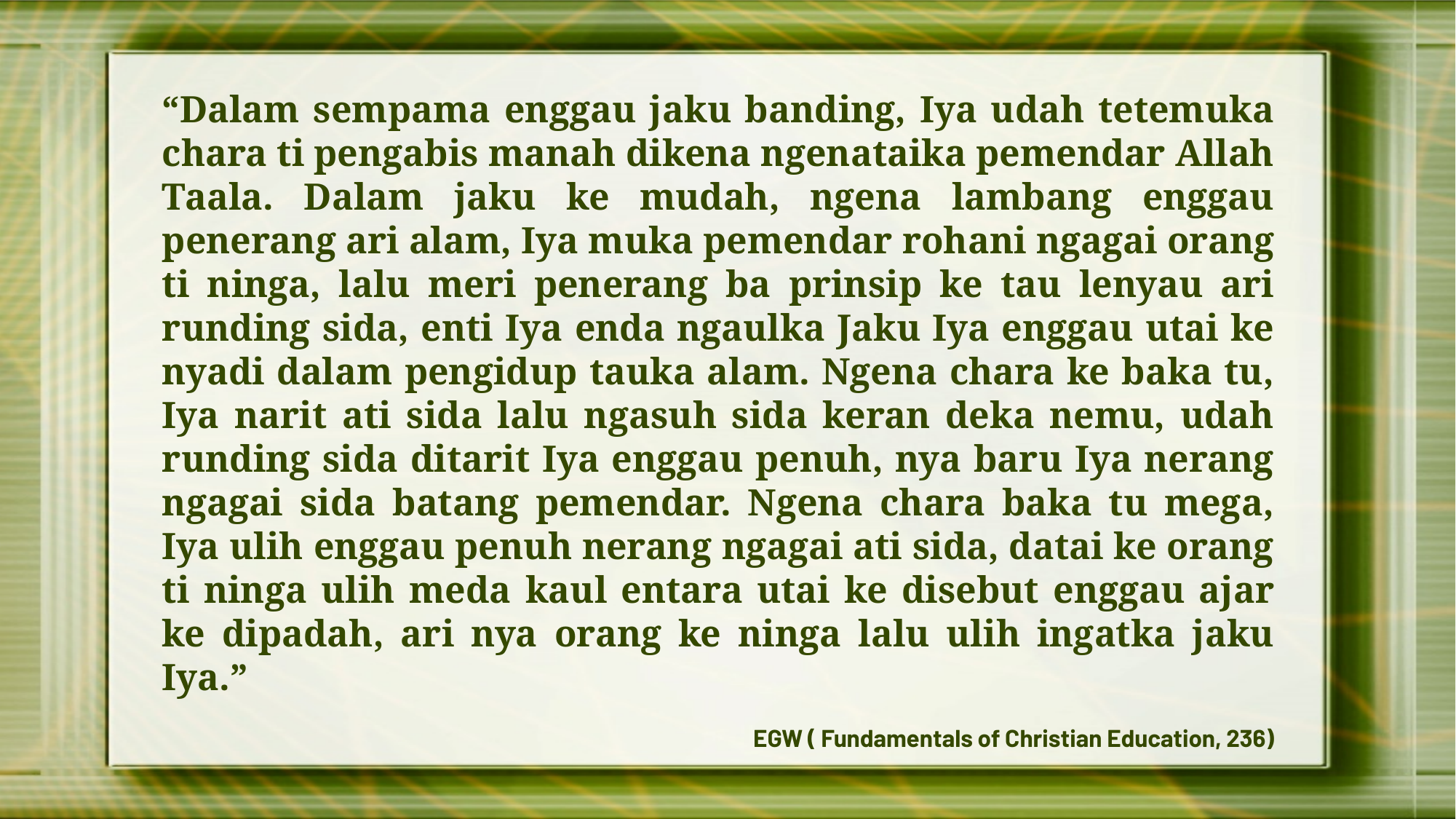

“Dalam sempama enggau jaku banding, Iya udah tetemuka chara ti pengabis manah dikena ngenataika pemendar Allah Taala. Dalam jaku ke mudah, ngena lambang enggau penerang ari alam, Iya muka pemendar rohani ngagai orang ti ninga, lalu meri penerang ba prinsip ke tau lenyau ari runding sida, enti Iya enda ngaulka Jaku Iya enggau utai ke nyadi dalam pengidup tauka alam. Ngena chara ke baka tu, Iya narit ati sida lalu ngasuh sida keran deka nemu, udah runding sida ditarit Iya enggau penuh, nya baru Iya nerang ngagai sida batang pemendar. Ngena chara baka tu mega, Iya ulih enggau penuh nerang ngagai ati sida, datai ke orang ti ninga ulih meda kaul entara utai ke disebut enggau ajar ke dipadah, ari nya orang ke ninga lalu ulih ingatka jaku Iya.”
EGW ( Fundamentals of Christian Education, 236)